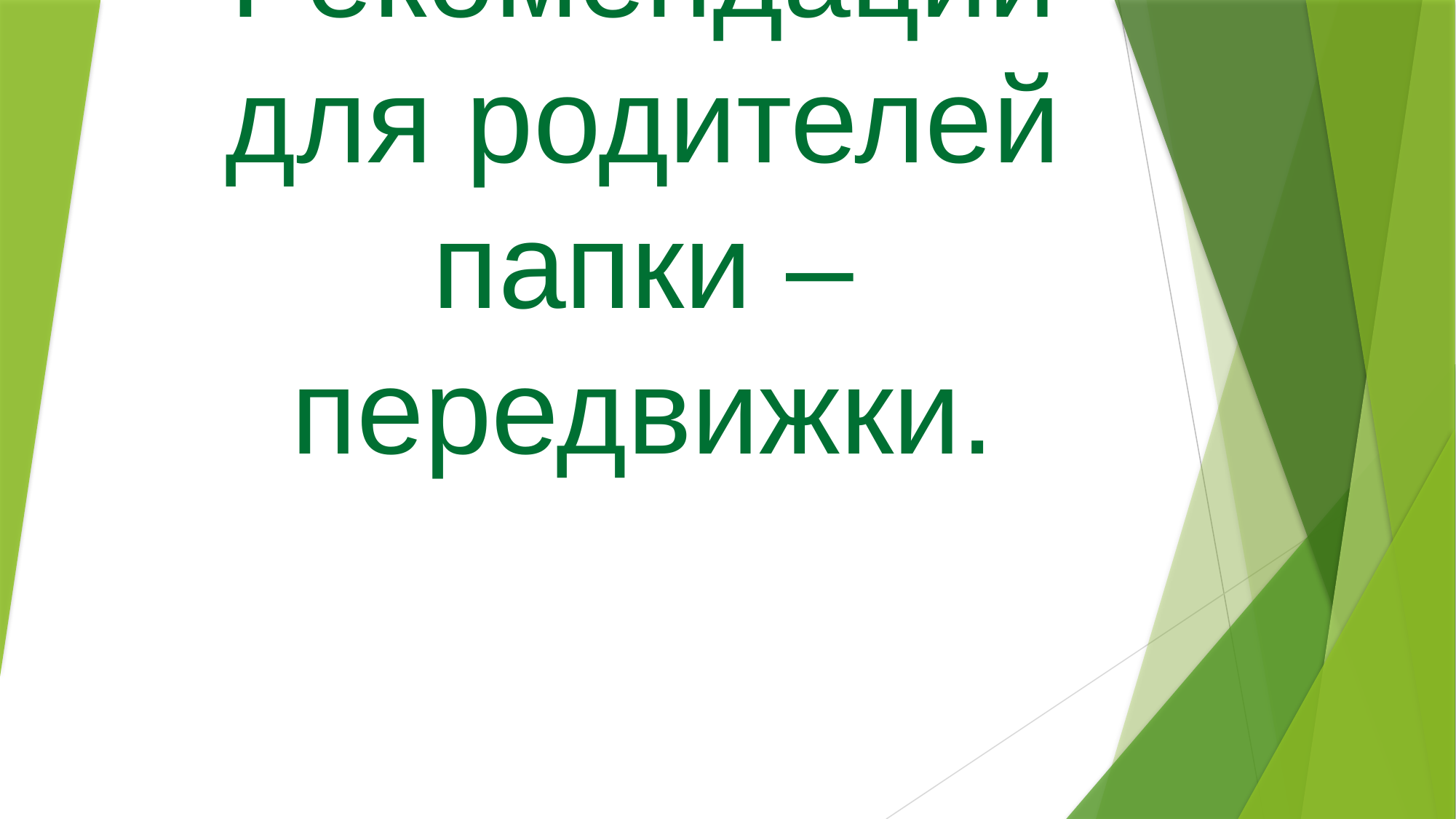

# Рекомендации для родителей папки – передвижки.